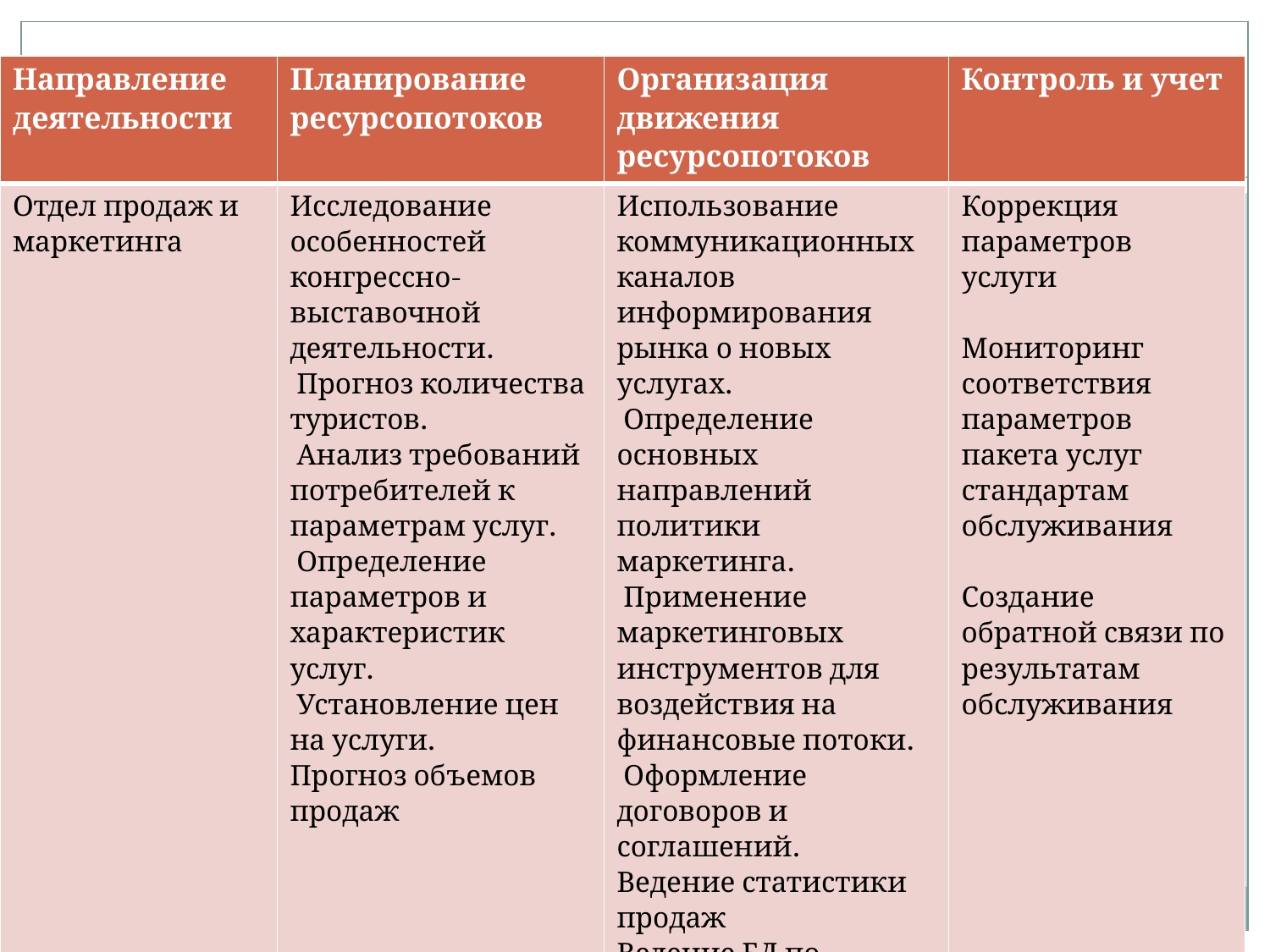

| Направление деятельности | Планирование ресурсопотоков | Организация движения ресурсопотоков | Контроль и учет |
| --- | --- | --- | --- |
| Отдел продаж и маркетинга | Исследование особенностей конгрессно-выставочной деятельности.  Прогноз количества туристов.  Анализ требований потребителей к параметрам услуг.  Определение параметров и характеристик услуг.  Установление цен на услуги. Прогноз объемов продаж | Использование коммуникационных каналов информирования рынка о новых услугах.  Определение основных направлений политики маркетинга.  Применение маркетинговых инструментов для воздействия на финансовые потоки.  Оформление договоров и соглашений. Ведение статистики продаж Ведение БД по корпоративным клиентам | Коррекция параметров услуги   Мониторинг соответствия параметров пакета услуг стандартам обслуживания   Создание обратной связи по результатам обслуживания |
# Закрепление основных функций финансового менеджмента за службами гостиницы